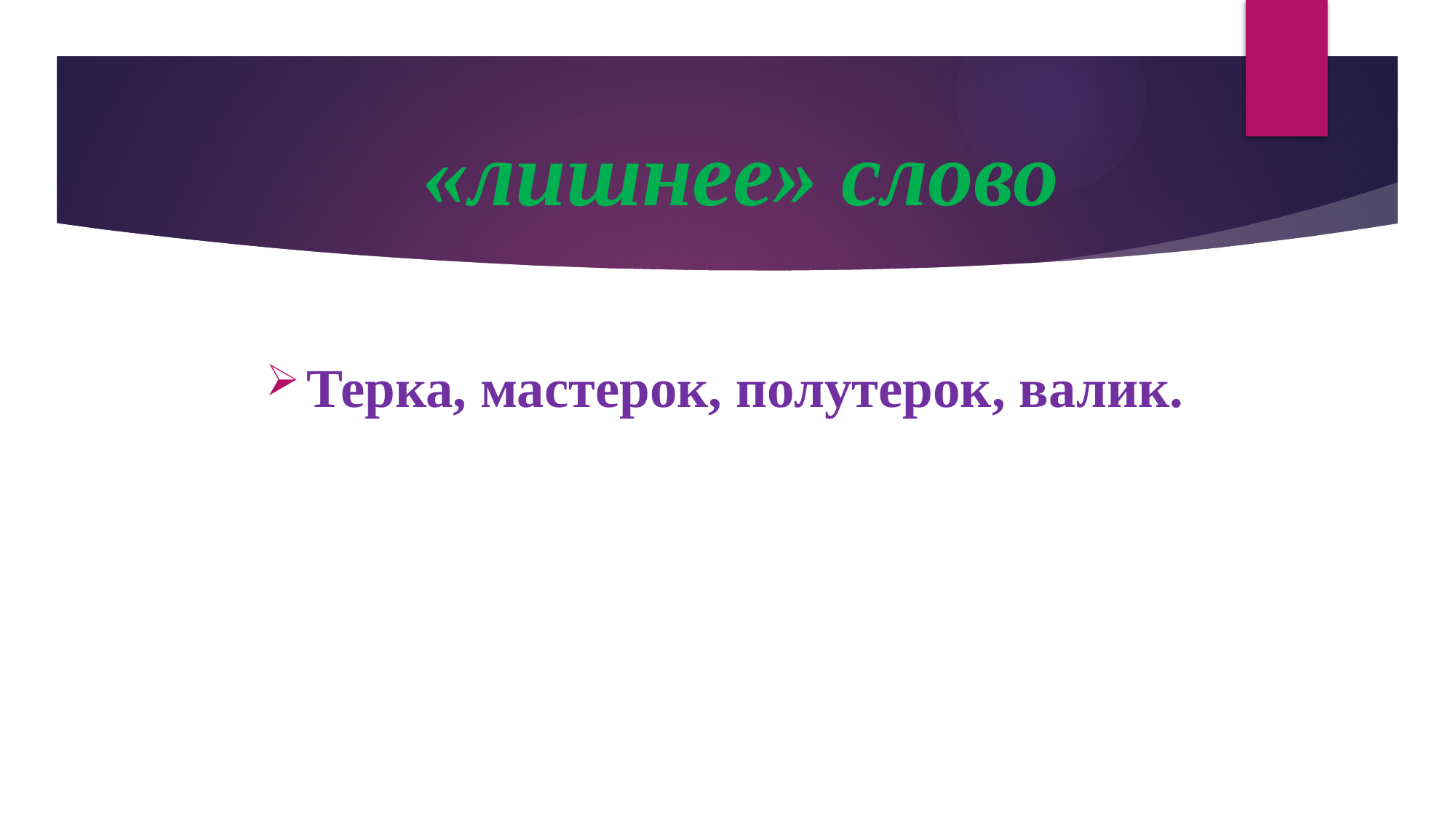

# «лишнее» слово

Терка, мастерок, полутерок, валик.